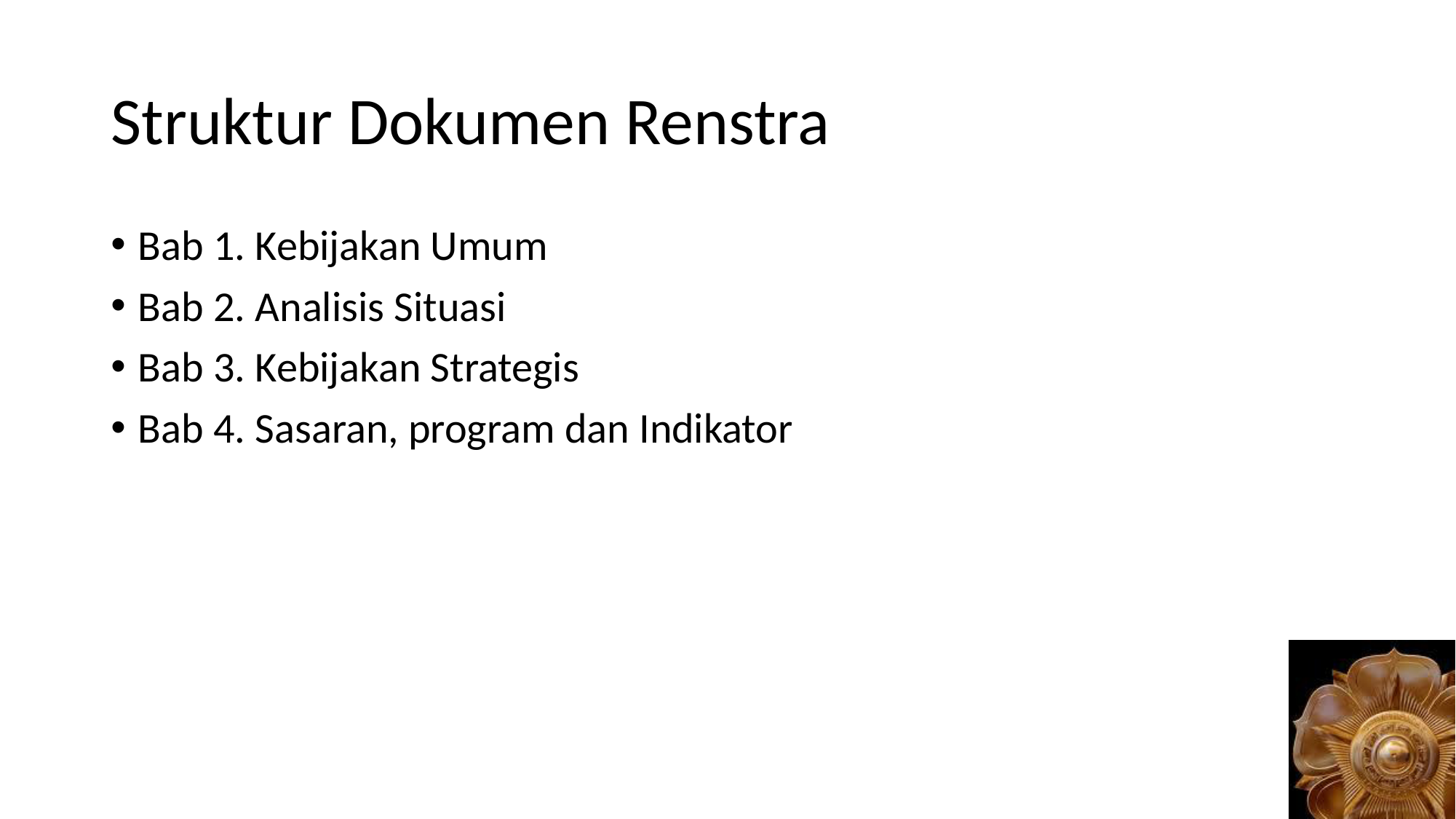

# Struktur Dokumen Renstra
Bab 1. Kebijakan Umum
Bab 2. Analisis Situasi
Bab 3. Kebijakan Strategis
Bab 4. Sasaran, program dan Indikator